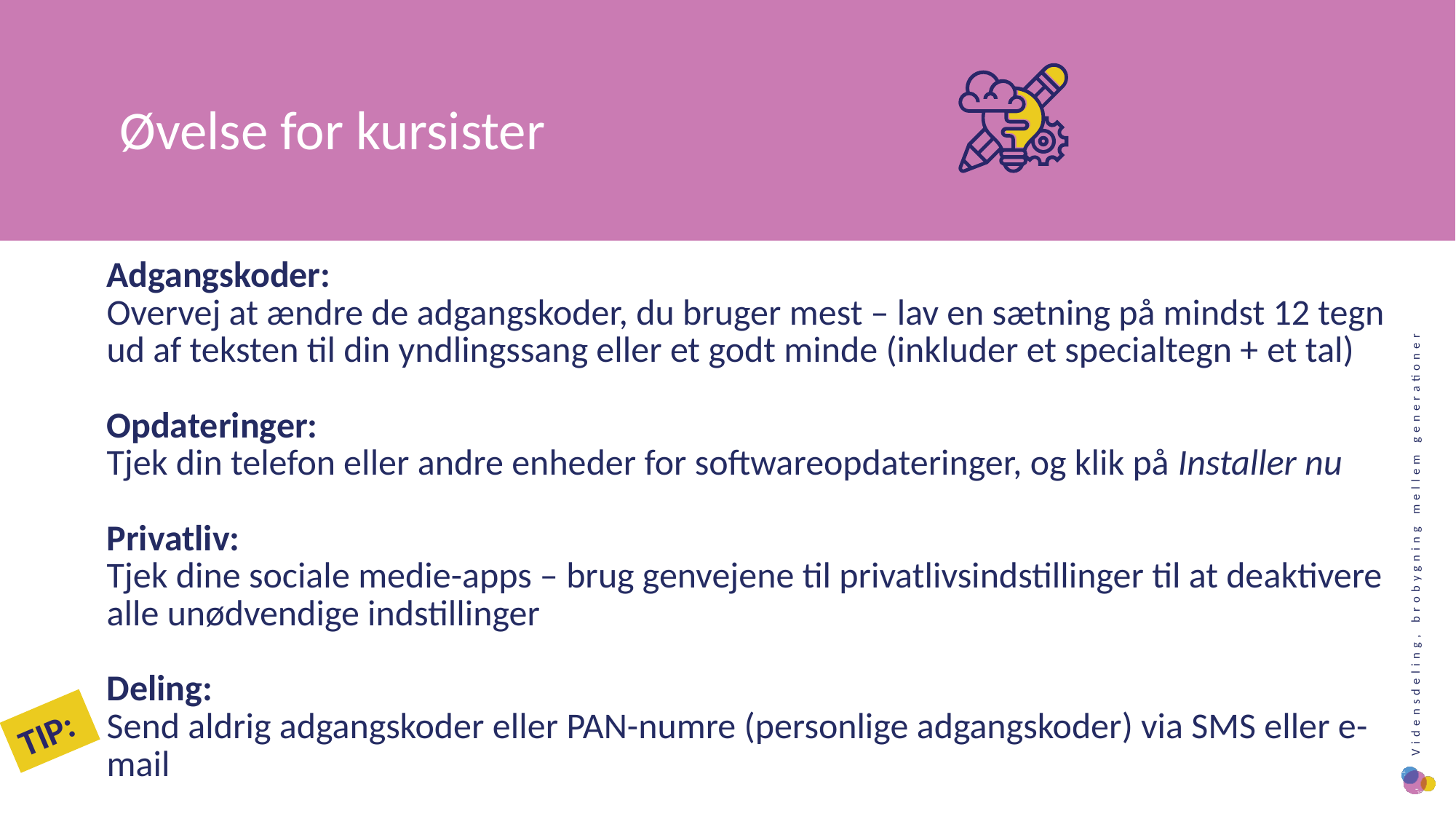

Øvelse for kursister
Adgangskoder:
Overvej at ændre de adgangskoder, du bruger mest – lav en sætning på mindst 12 tegn ud af teksten til din yndlingssang eller et godt minde (inkluder et specialtegn + et tal)

Opdateringer:
Tjek din telefon eller andre enheder for softwareopdateringer, og klik på Installer nu

Privatliv:
Tjek dine sociale medie-apps – brug genvejene til privatlivsindstillinger til at deaktivere alle unødvendige indstillinger

Deling:
Send aldrig adgangskoder eller PAN-numre (personlige adgangskoder) via SMS eller e-mail
TIP: